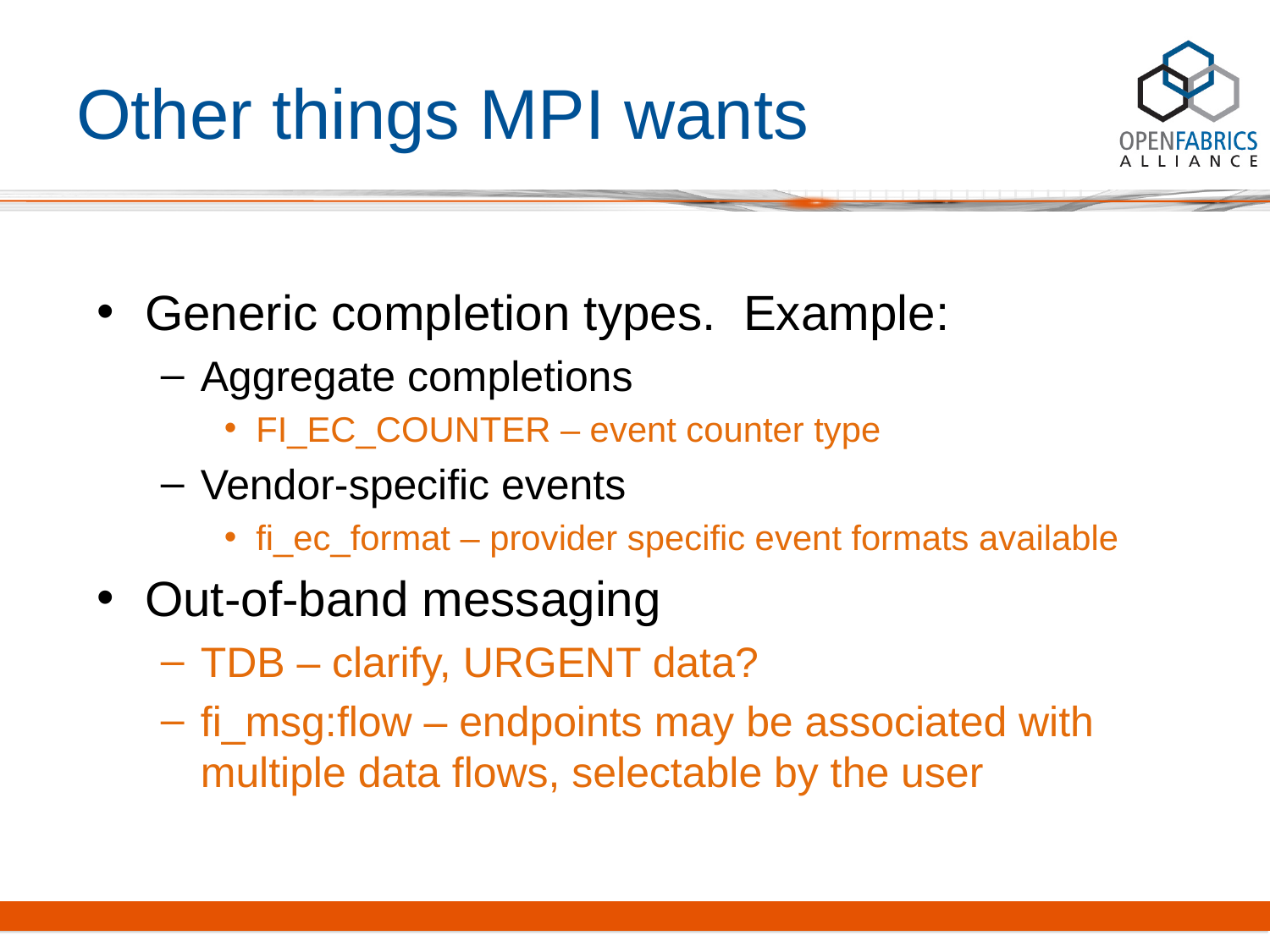

# Other things MPI wants
Generic completion types.  Example:
Aggregate completions
FI_EC_COUNTER – event counter type
Vendor-specific events
fi_ec_format – provider specific event formats available
Out-of-band messaging
TDB – clarify, URGENT data?
fi_msg:flow – endpoints may be associated with multiple data flows, selectable by the user